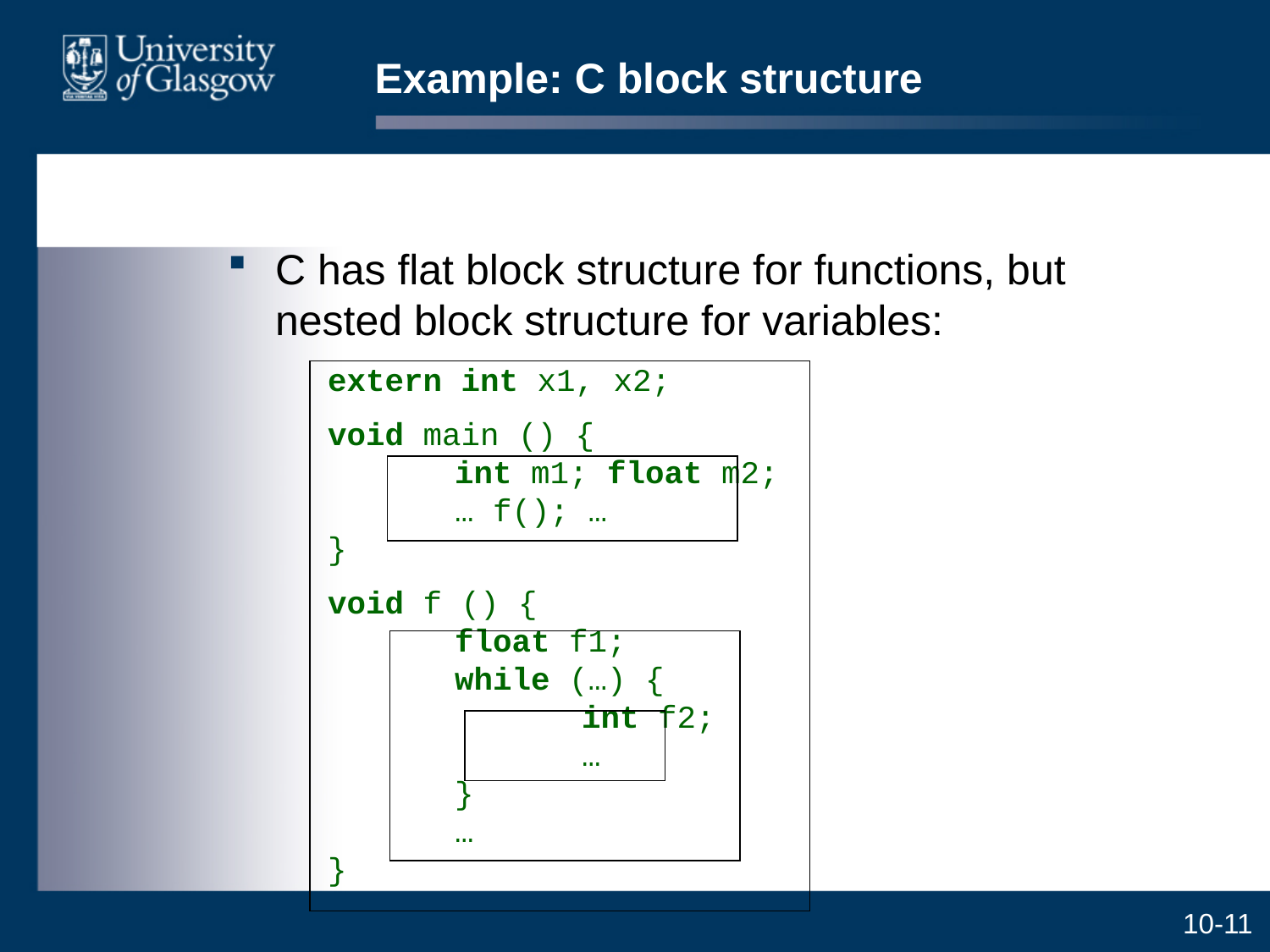

# Example: C block structure
C has flat block structure for functions, but nested block structure for variables:
	extern int x1, x2;
	void main () {
	int m1; float m2;
	… f(); …
}
	void f () {
	float f1;
	while (…) {
		int f2;
		…
	}
	…
}